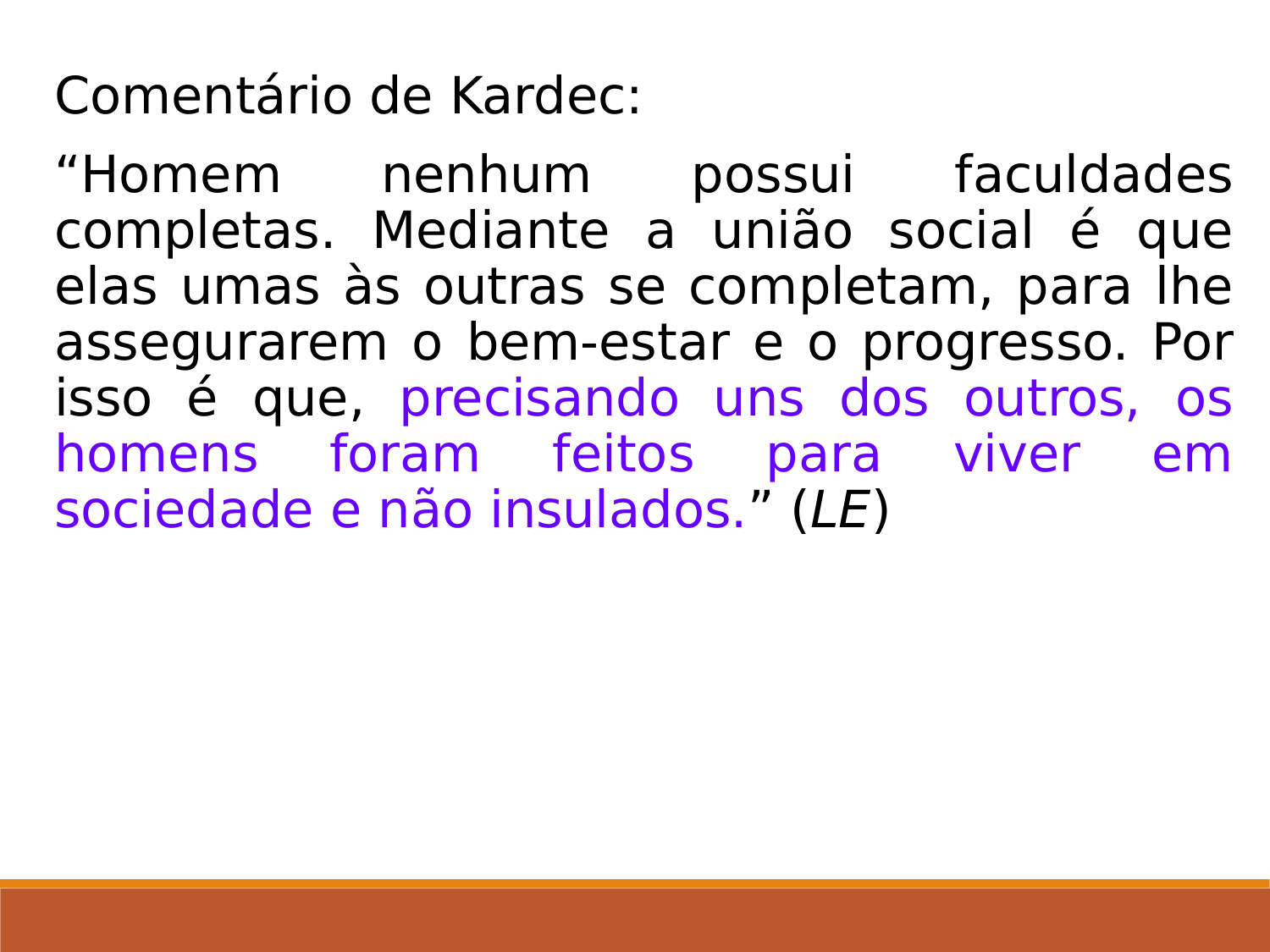

Comentário de Kardec:
“Homem nenhum possui faculdades completas. Mediante a união social é que elas umas às outras se completam, para lhe assegurarem o bem-estar e o progresso. Por isso é que, precisando uns dos outros, os homens foram feitos para viver em sociedade e não insulados.” (LE)